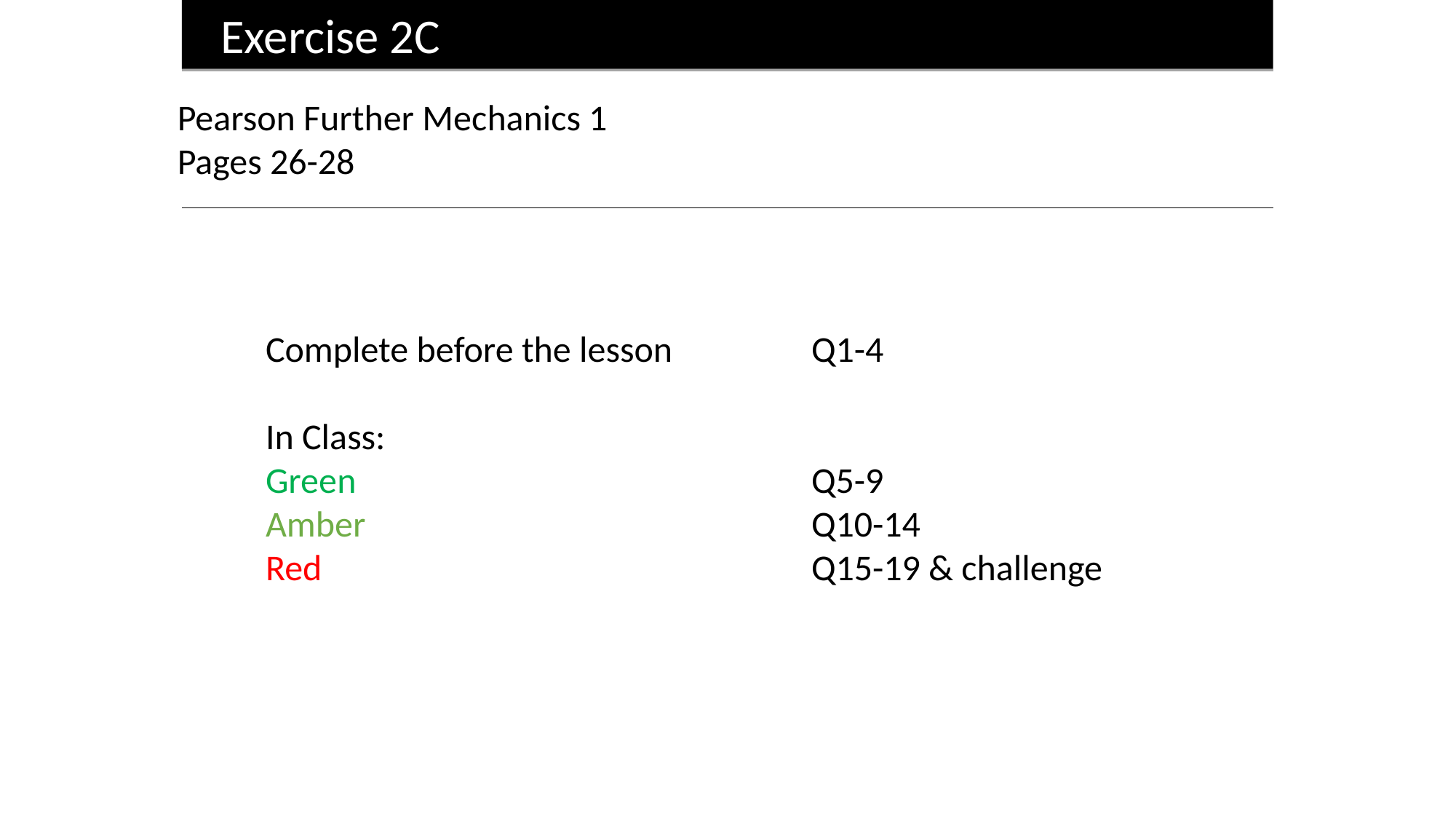

Exercise 2C
Pearson Further Mechanics 1
Pages 26-28
Complete before the lesson		Q1-4

In Class:
Green					Q5-9
Amber 					Q10-14
Red					Q15-19 & challenge